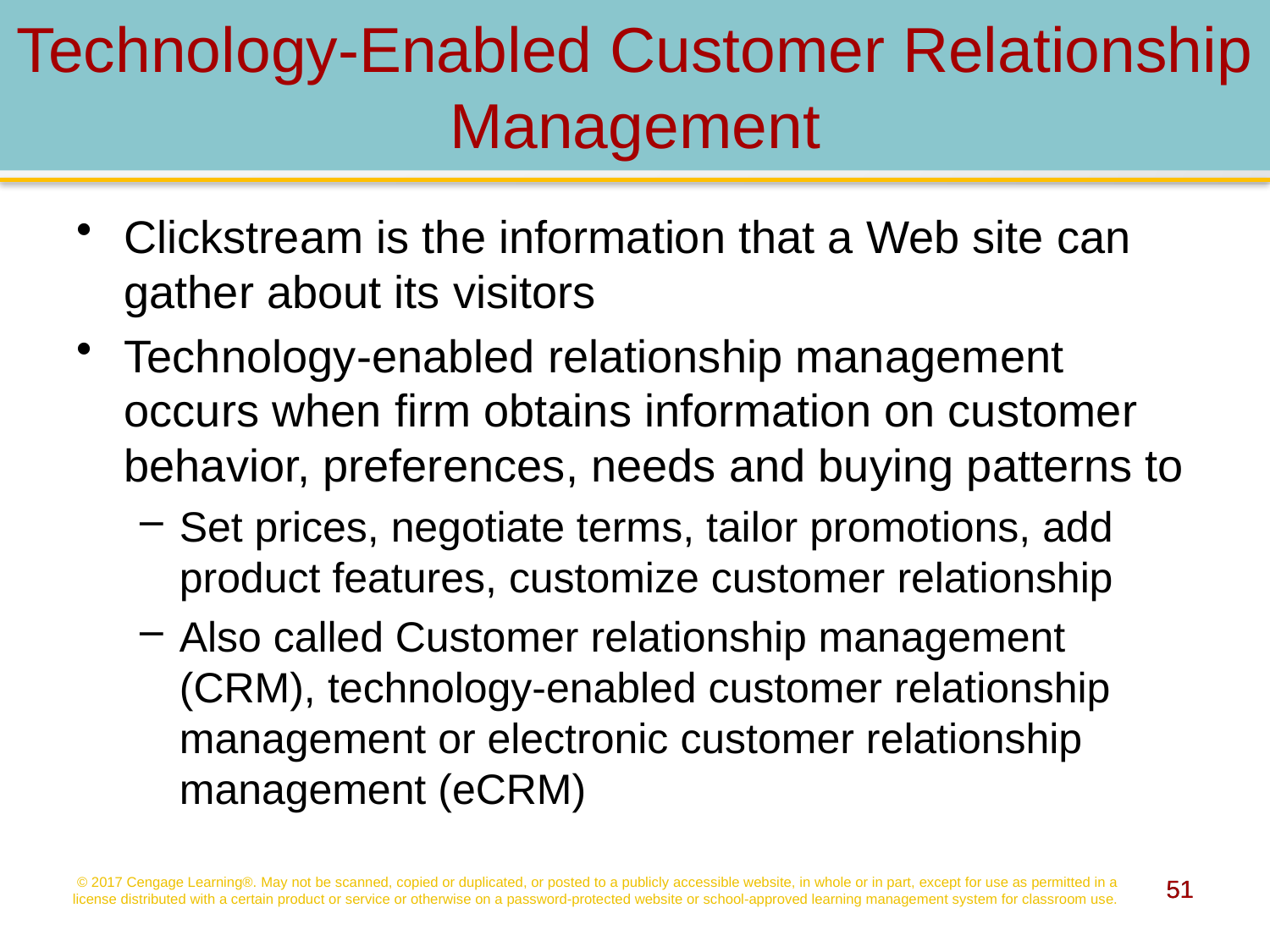

# Technology-Enabled Customer Relationship Management
Clickstream is the information that a Web site can gather about its visitors
Technology-enabled relationship management occurs when firm obtains information on customer behavior, preferences, needs and buying patterns to
Set prices, negotiate terms, tailor promotions, add product features, customize customer relationship
Also called Customer relationship management (CRM), technology-enabled customer relationship management or electronic customer relationship management (eCRM)
© 2017 Cengage Learning®. May not be scanned, copied or duplicated, or posted to a publicly accessible website, in whole or in part, except for use as permitted in a license distributed with a certain product or service or otherwise on a password-protected website or school-approved learning management system for classroom use.
51
51